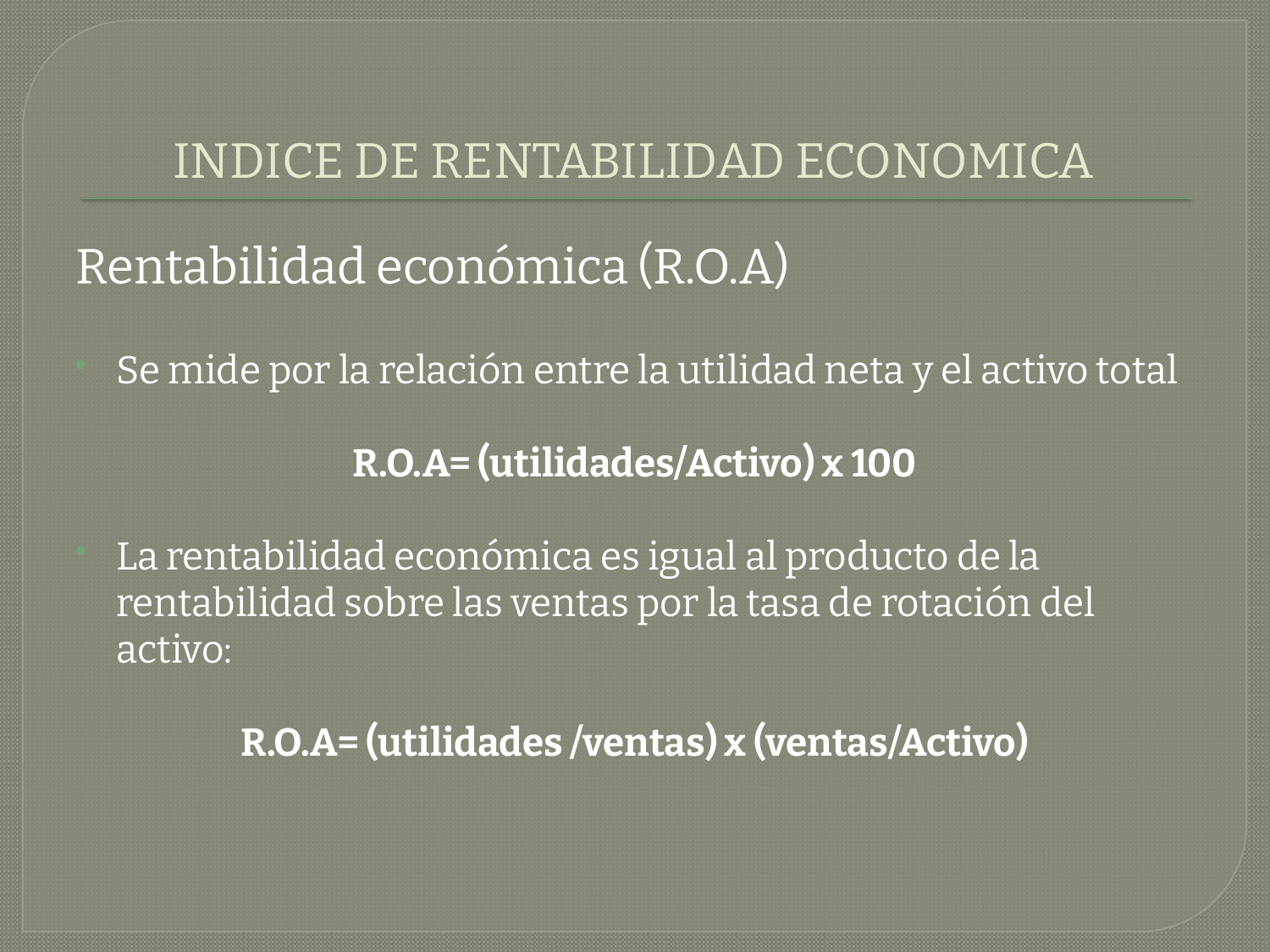

# INDICE DE RENTABILIDAD ECONOMICA
Rentabilidad económica (R.O.A)

Se mide por la relación entre la utilidad neta y el activo total

R.O.A= (utilidades/Activo) x 100

La rentabilidad económica es igual al producto de la rentabilidad sobre las ventas por la tasa de rotación del activo:

R.O.A= (utilidades /ventas) x (ventas/Activo)